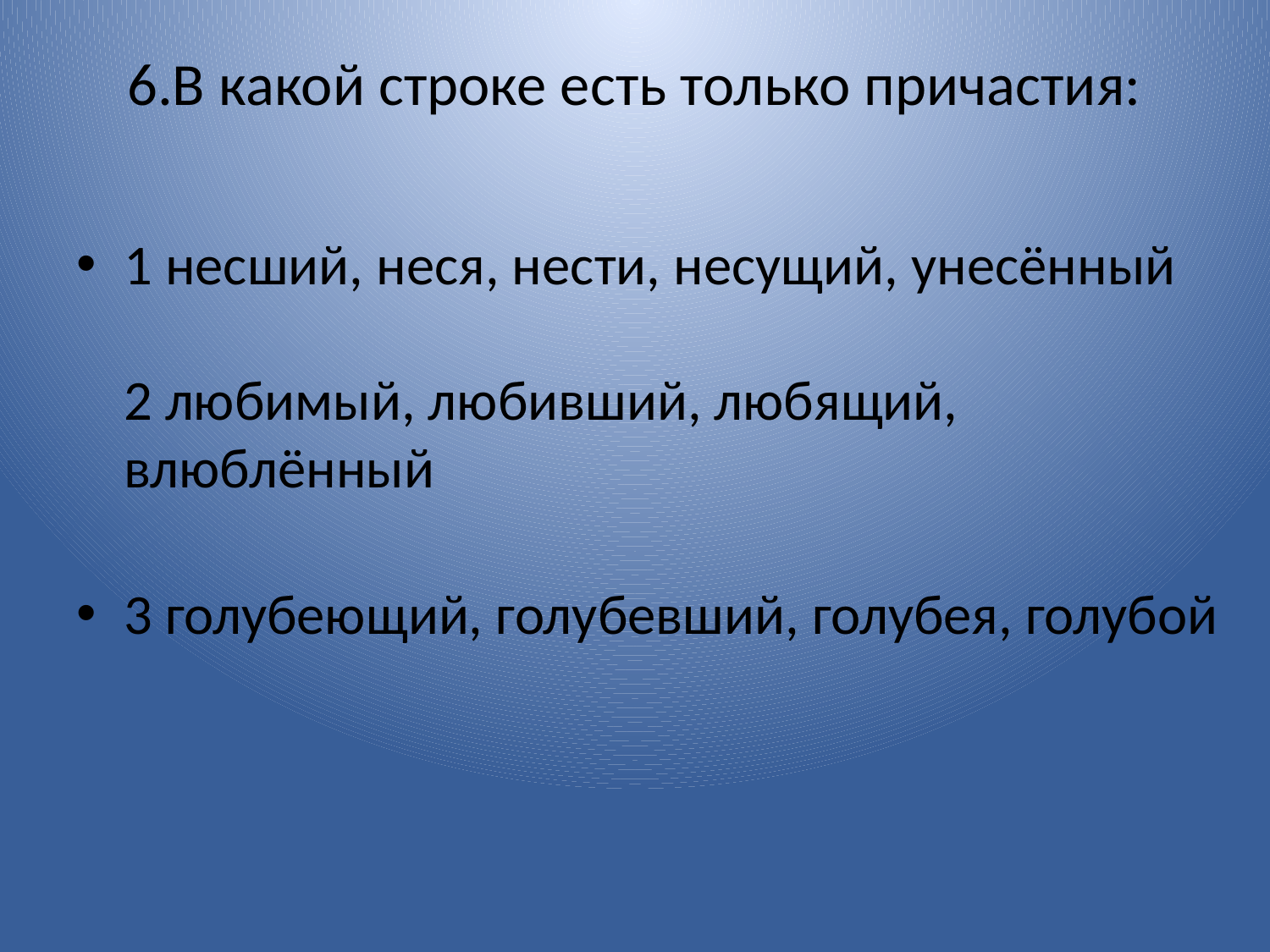

# 6.В какой строке есть только причастия:
1 несший, неся, нести, несущий, унесённый
2 любимый, любивший, любящий, влюблённый
3 голубеющий, голубевший, голубея, голубой